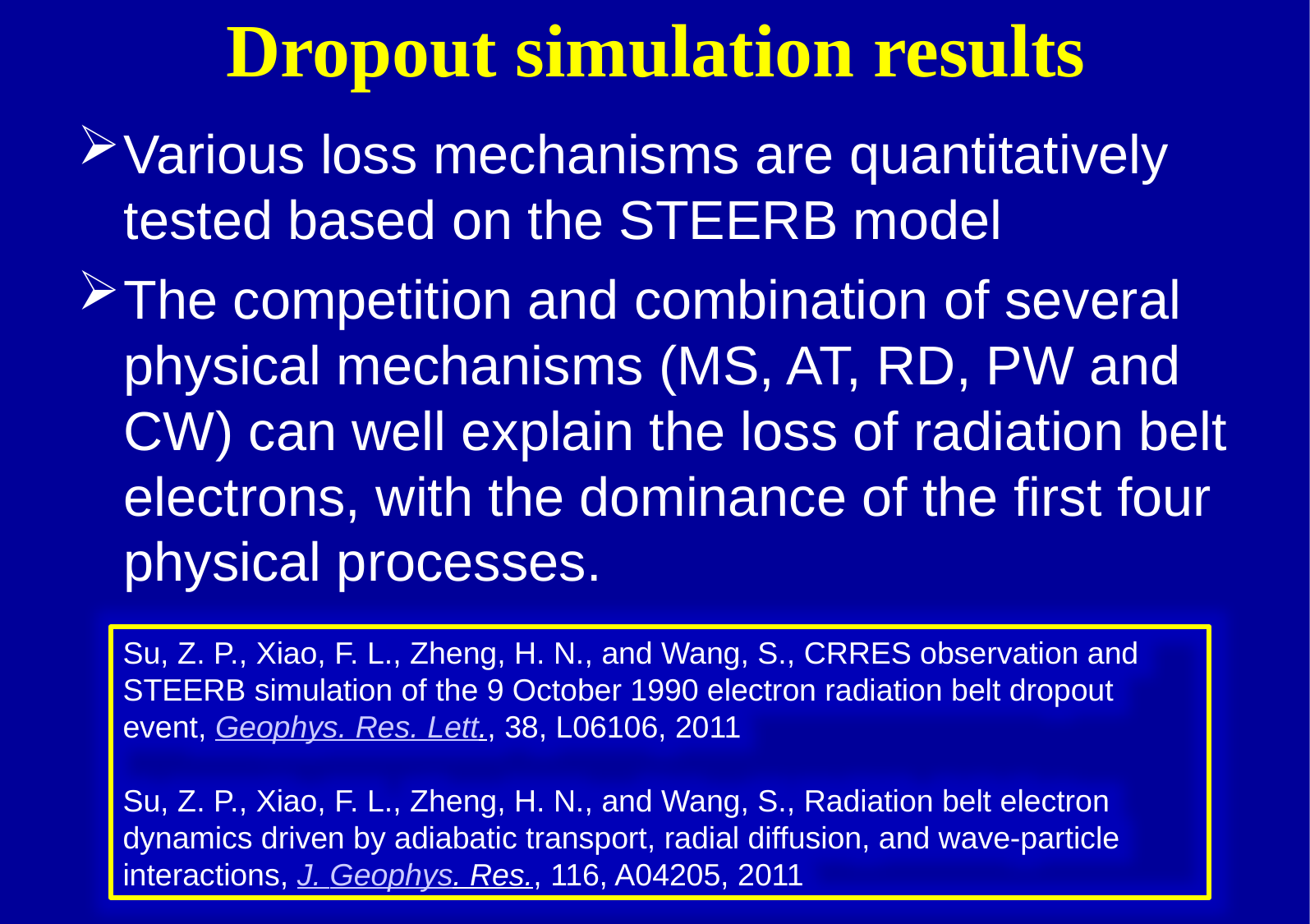

# Dropout simulation results
Various loss mechanisms are quantitatively tested based on the STEERB model
The competition and combination of several physical mechanisms (MS, AT, RD, PW and CW) can well explain the loss of radiation belt electrons, with the dominance of the first four physical processes.

Su, Z. P., Xiao, F. L., Zheng, H. N., and Wang, S., CRRES observation and STEERB simulation of the 9 October 1990 electron radiation belt dropout event, Geophys. Res. Lett., 38, L06106, 2011

Su, Z. P., Xiao, F. L., Zheng, H. N., and Wang, S., Radiation belt electron dynamics driven by adiabatic transport, radial diffusion, and wave-particle interactions, J. Geophys. Res., 116, A04205, 2011